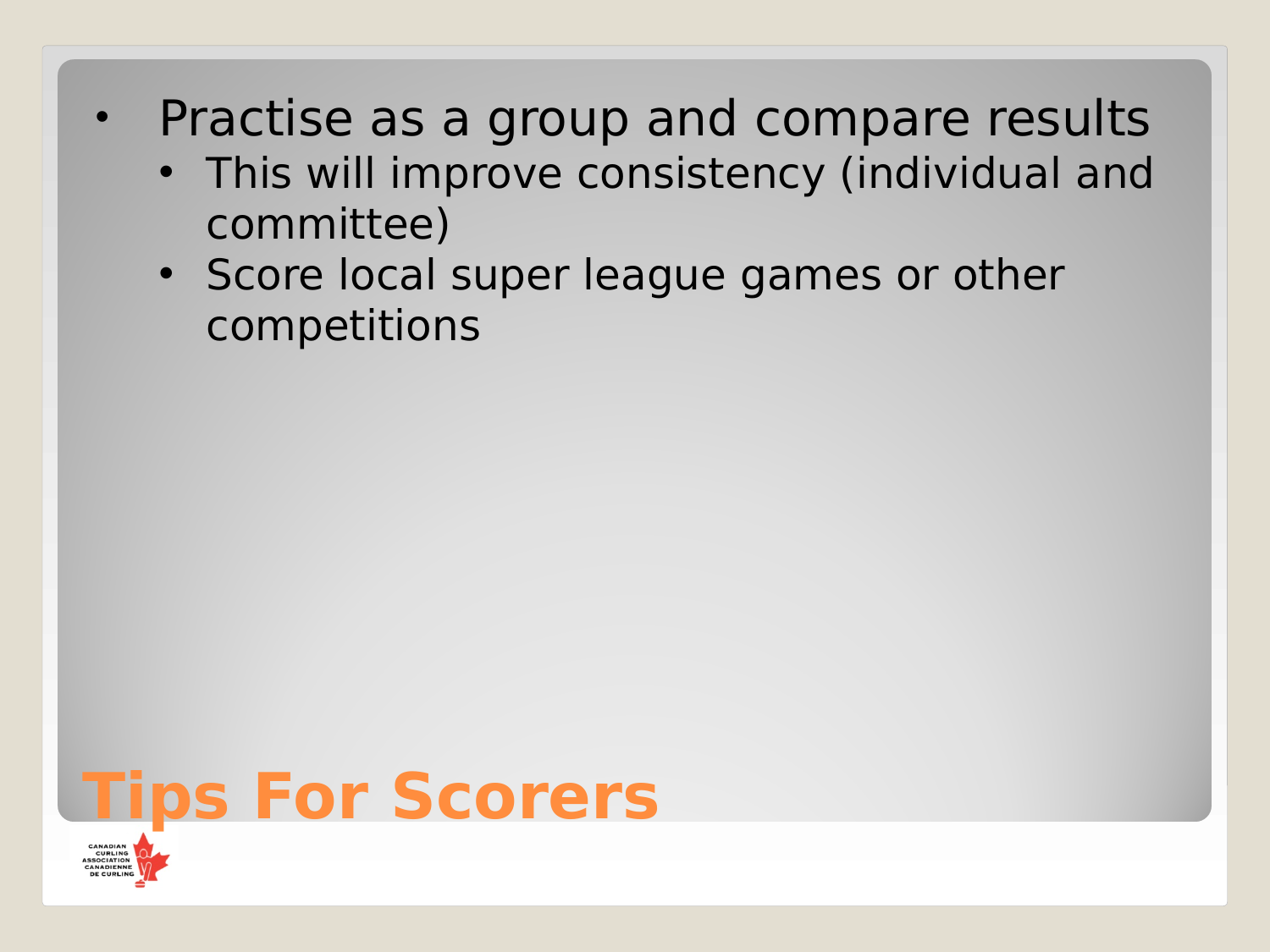

Practise as a group and compare results
This will improve consistency (individual and committee)
Score local super league games or other competitions
Tips For Scorers